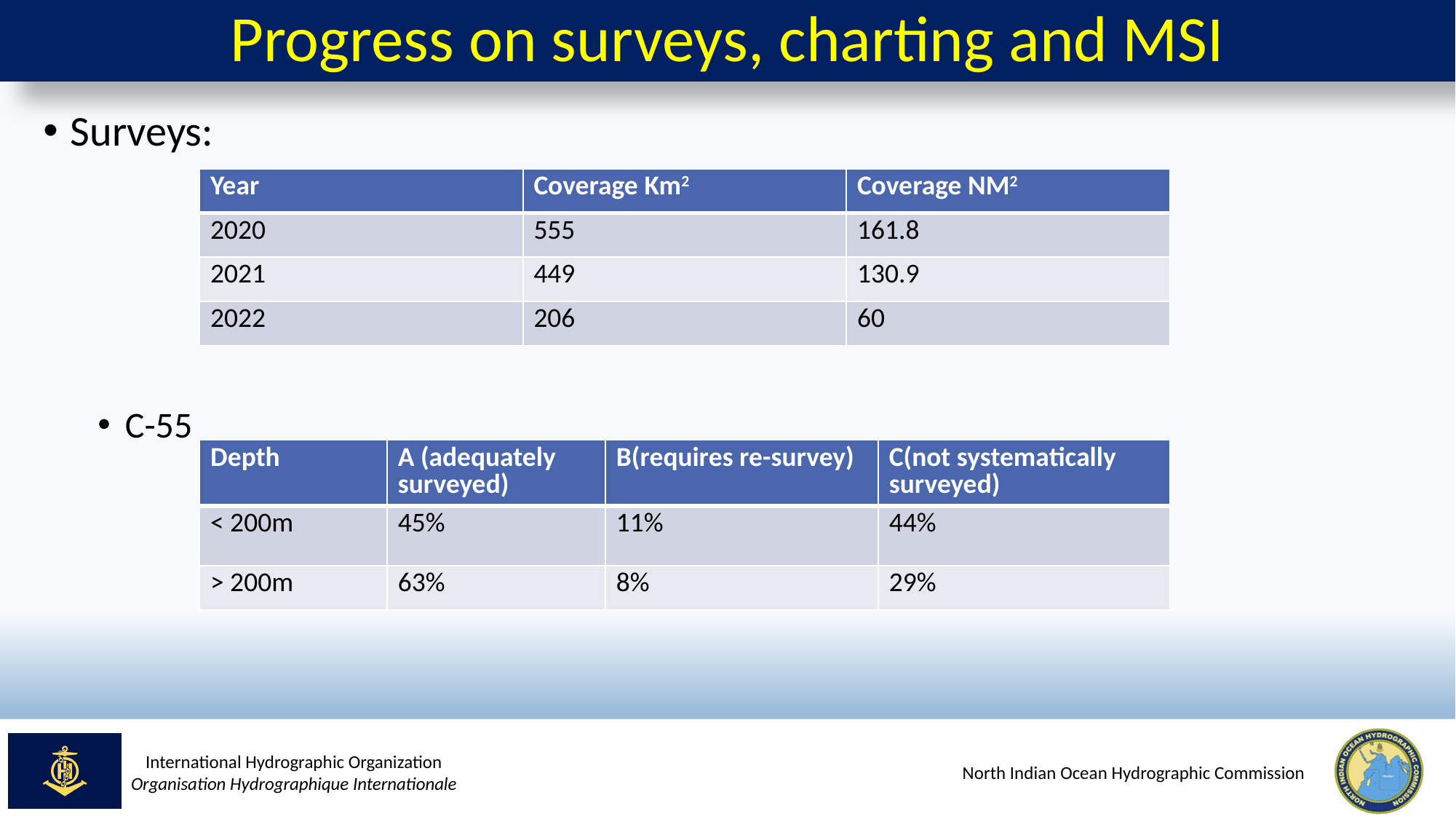

# Progress on surveys, charting and MSI
Surveys:

C-55

| Year | Coverage Km2 | Coverage NM2 |
| --- | --- | --- |
| 2020 | 555 | 161.8 |
| 2021 | 449 | 130.9 |
| 2022 | 206 | 60 |
| Depth | A (adequately surveyed) | B(requires re-survey) | C(not systematically surveyed) |
| --- | --- | --- | --- |
| < 200m | 45% | 11% | 44% |
| > 200m | 63% | 8% | 29% |